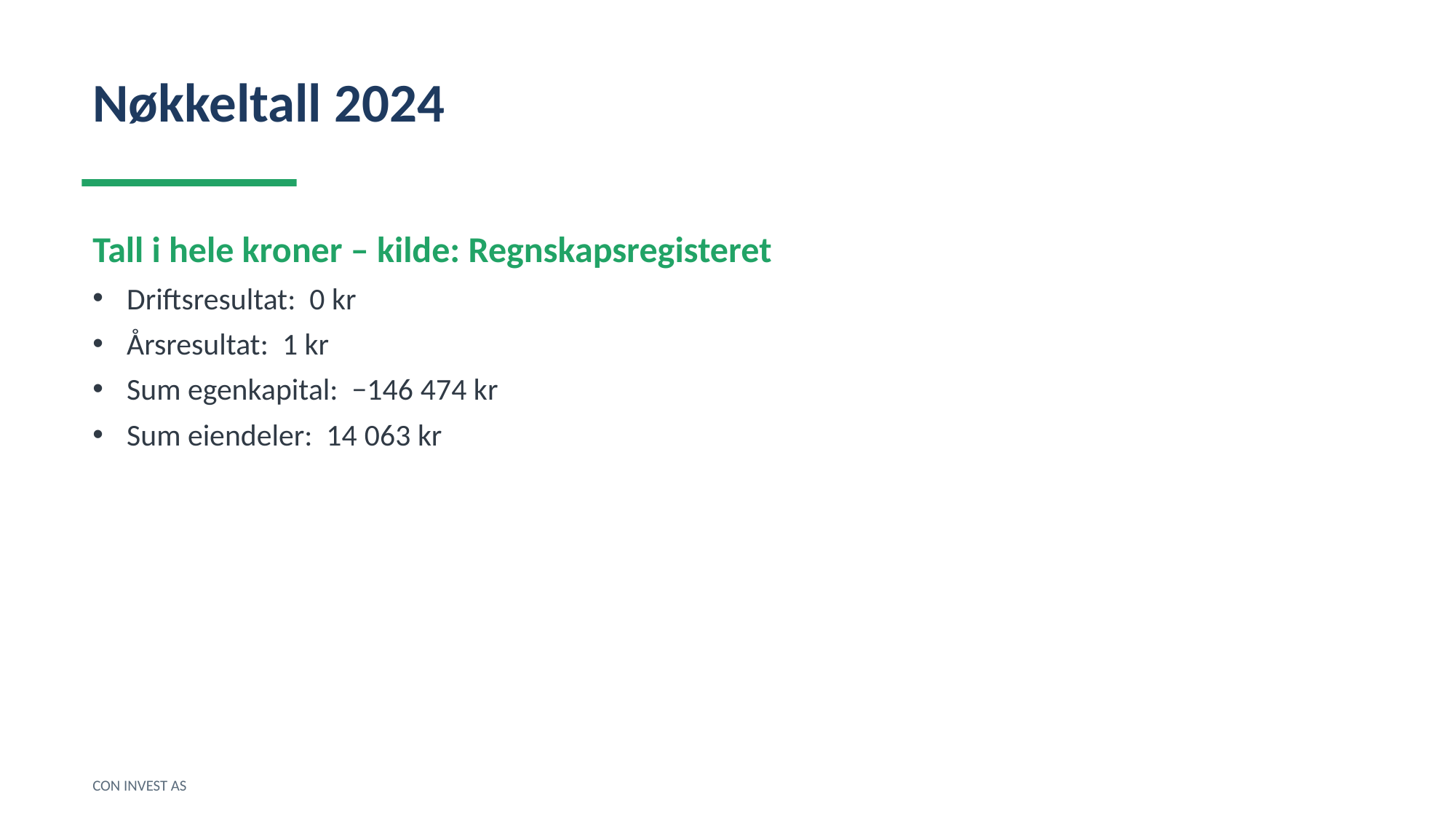

Nøkkeltall 2024

Tall i hele kroner – kilde: Regnskapsregisteret
Driftsresultat:  0 kr
Årsresultat:  1 kr
Sum egenkapital:  −146 474 kr
Sum eiendeler:  14 063 kr
CON INVEST AS